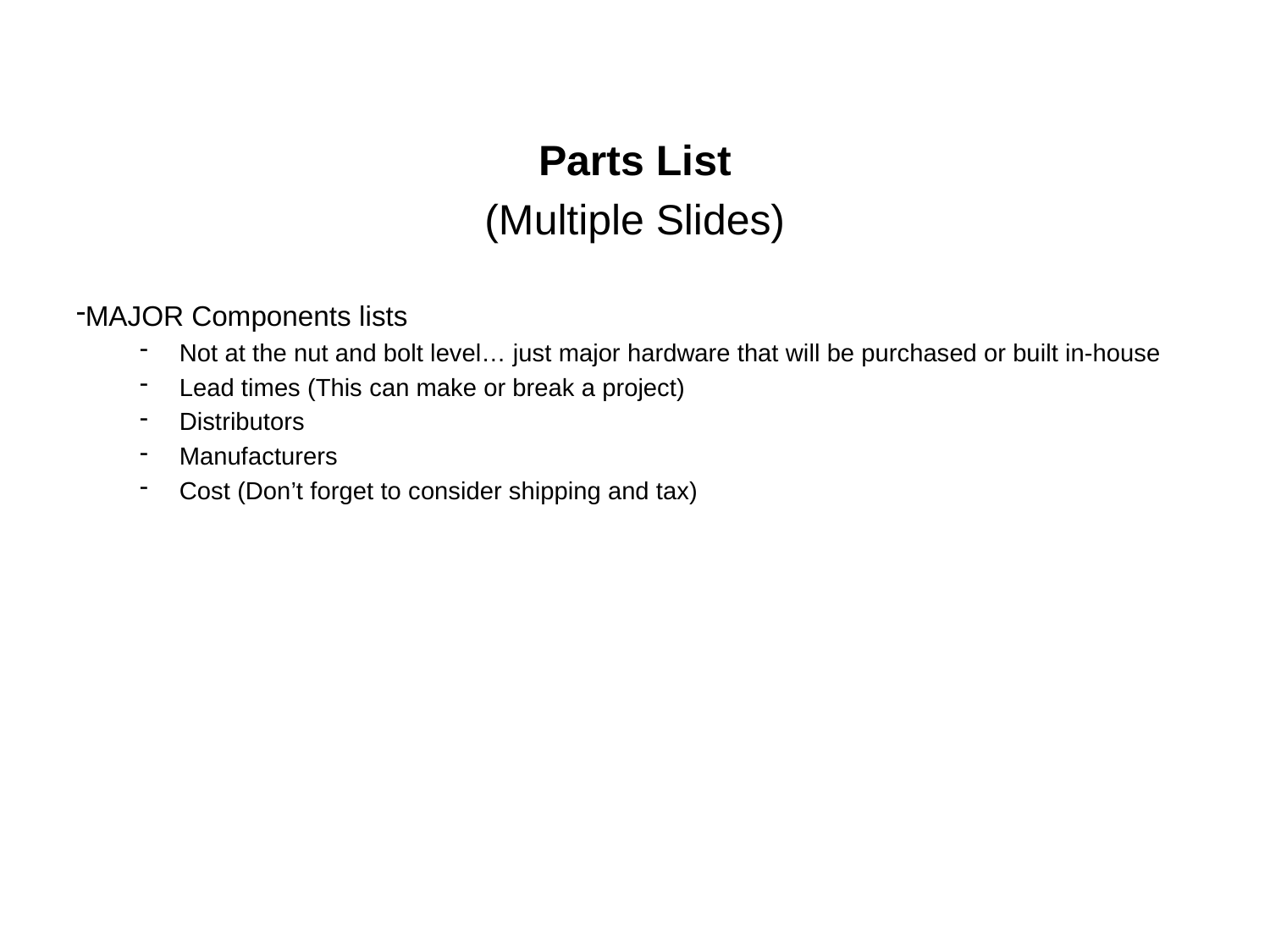

Parts List
(Multiple Slides)

MAJOR Components lists
Not at the nut and bolt level… just major hardware that will be purchased or built in-house
Lead times (This can make or break a project)
Distributors
Manufacturers
Cost (Don’t forget to consider shipping and tax)